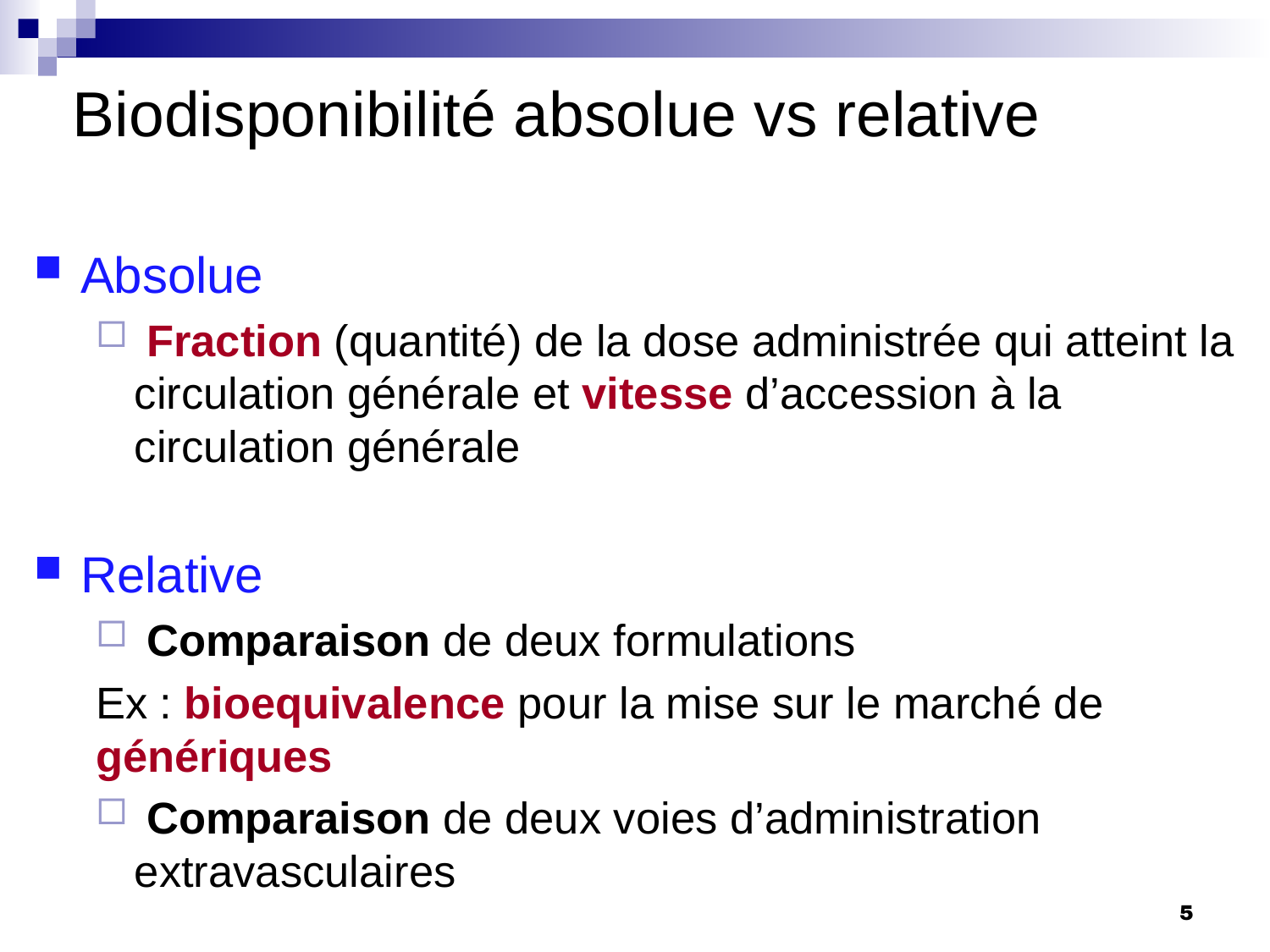

# Biodisponibilité absolue vs relative
Absolue
 Fraction (quantité) de la dose administrée qui atteint la circulation générale et vitesse d’accession à la circulation générale

Relative
 Comparaison de deux formulations
Ex : bioequivalence pour la mise sur le marché de génériques
 Comparaison de deux voies d’administration extravasculaires
5